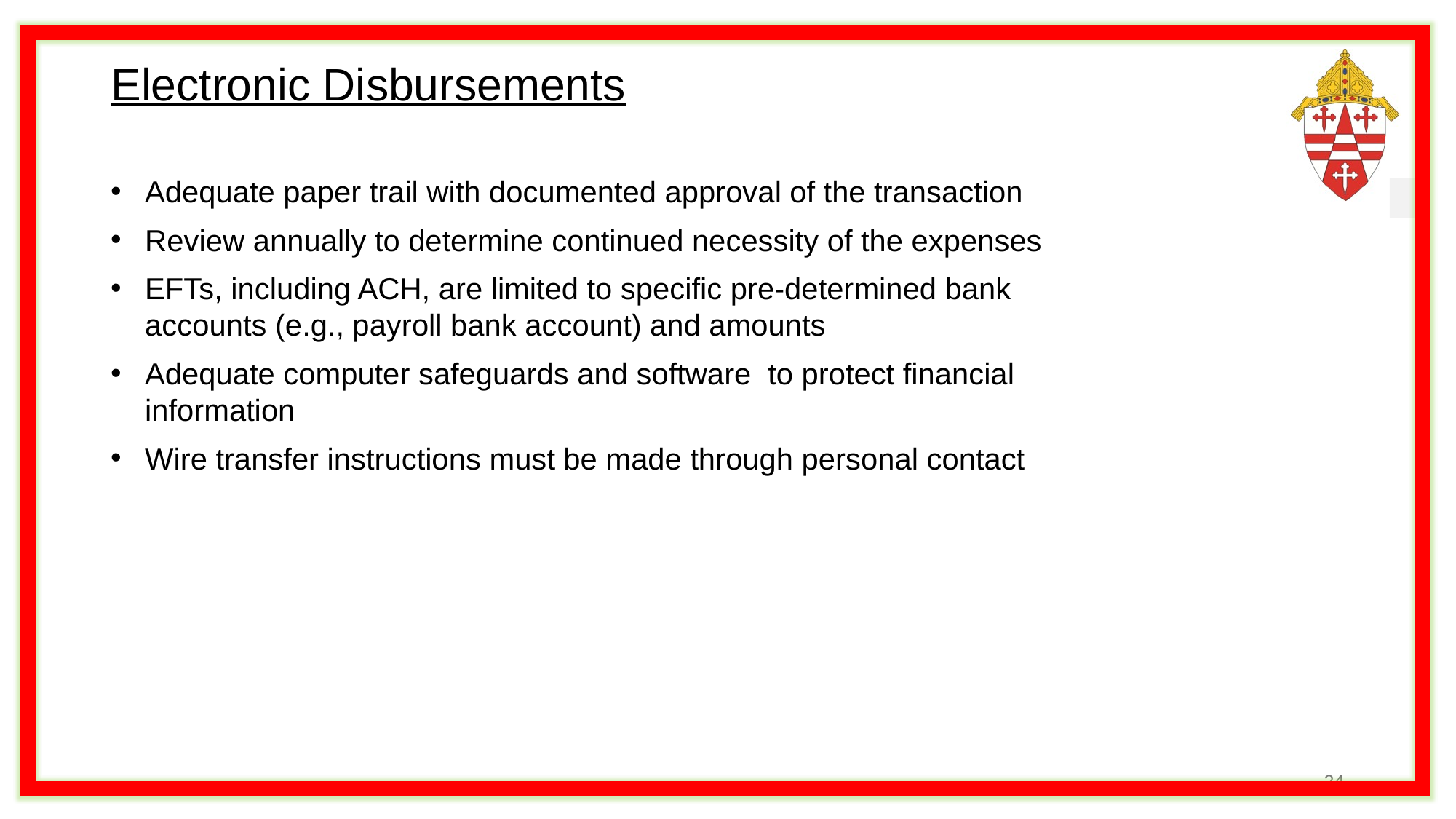

# Electronic Disbursements
Adequate paper trail with documented approval of the transaction
Review annually to determine continued necessity of the expenses
EFTs, including ACH, are limited to specific pre-determined bank accounts (e.g., payroll bank account) and amounts
Adequate computer safeguards and software  to protect financial information
Wire transfer instructions must be made through personal contact
24